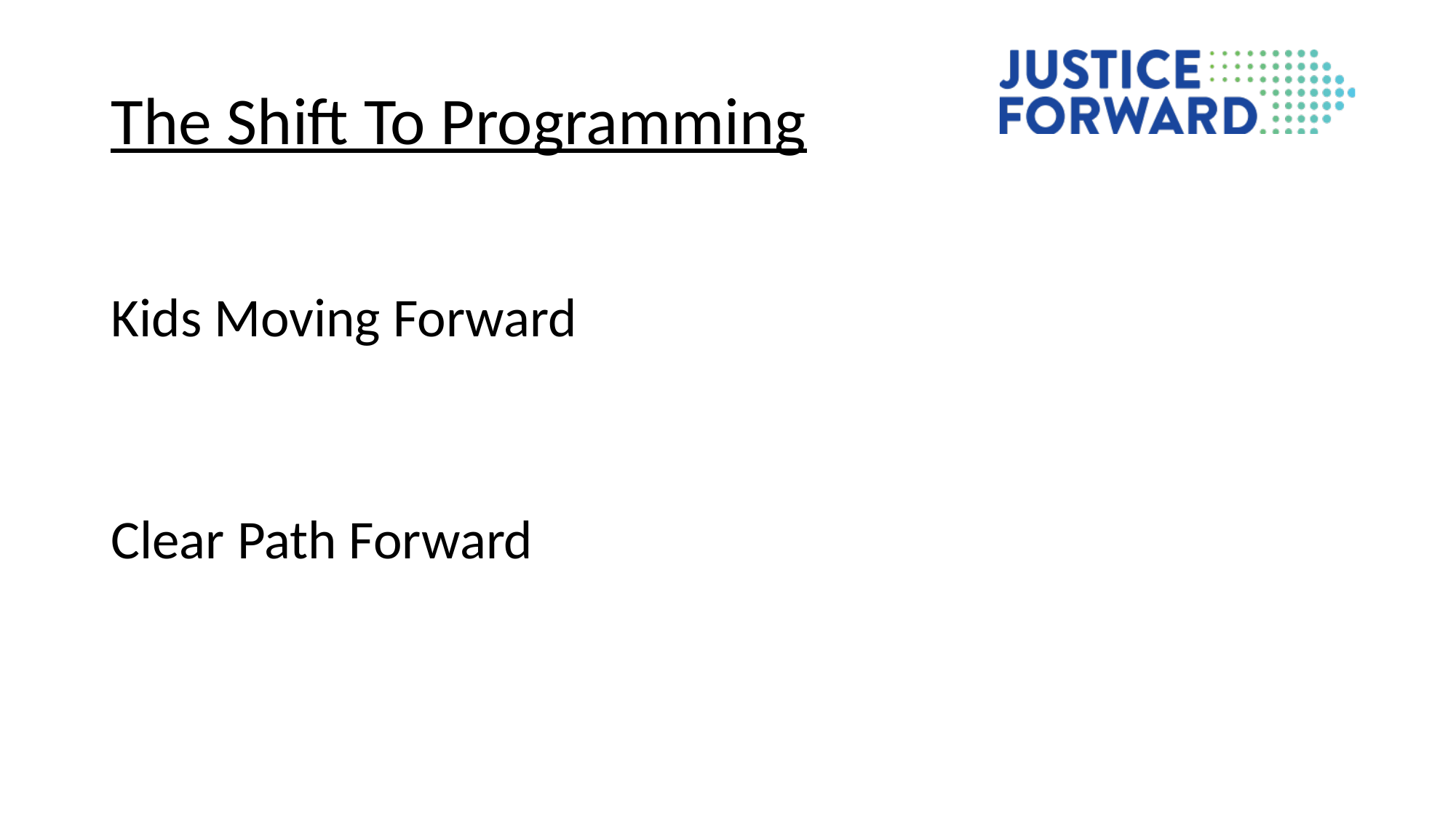

# The Shift To Programming

Kids Moving Forward

Clear Path Forward